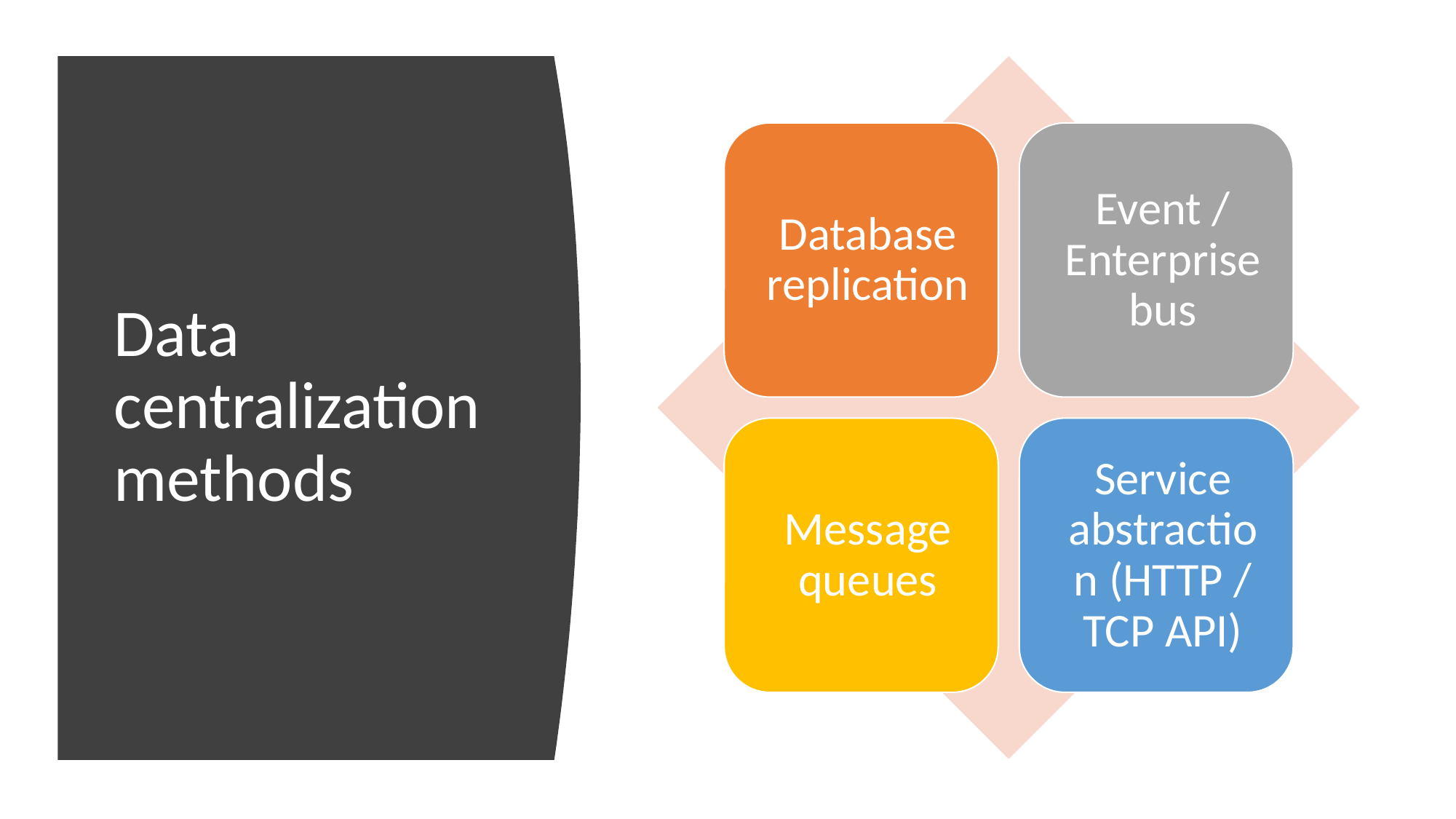

Database replication
Event / Enterprise bus
Message queues
Service abstraction (HTTP / TCP API)

# Data centralization methods